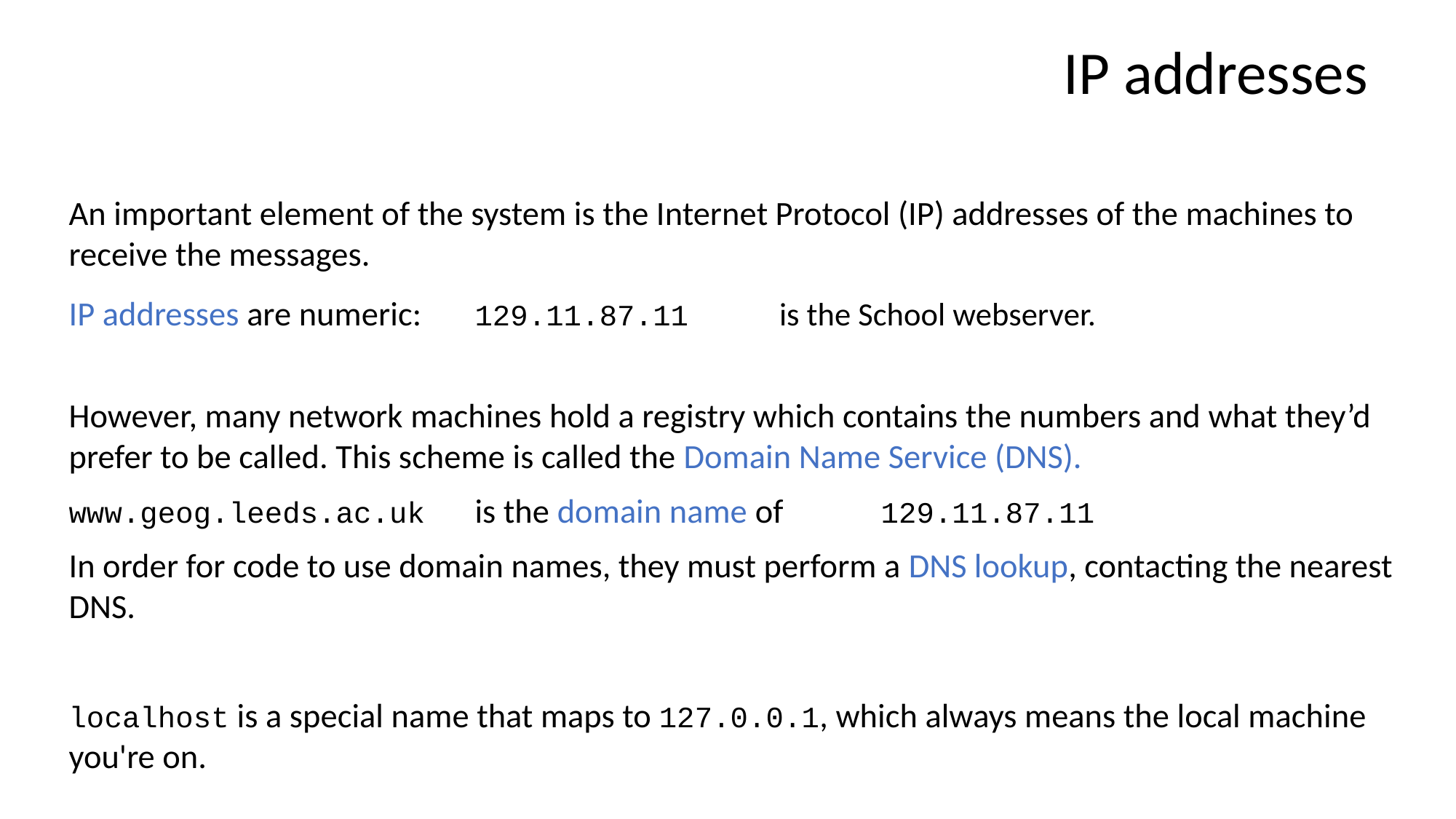

# IP addresses
An important element of the system is the Internet Protocol (IP) addresses of the machines to receive the messages.
IP addresses are numeric: 		129.11.87.11	is the School webserver.

However, many network machines hold a registry which contains the numbers and what they’d prefer to be called. This scheme is called the Domain Name Service (DNS).
www.geog.leeds.ac.uk	is the domain name of 	129.11.87.11
In order for code to use domain names, they must perform a DNS lookup, contacting the nearest DNS.

localhost is a special name that maps to 127.0.0.1, which always means the local machine you're on.